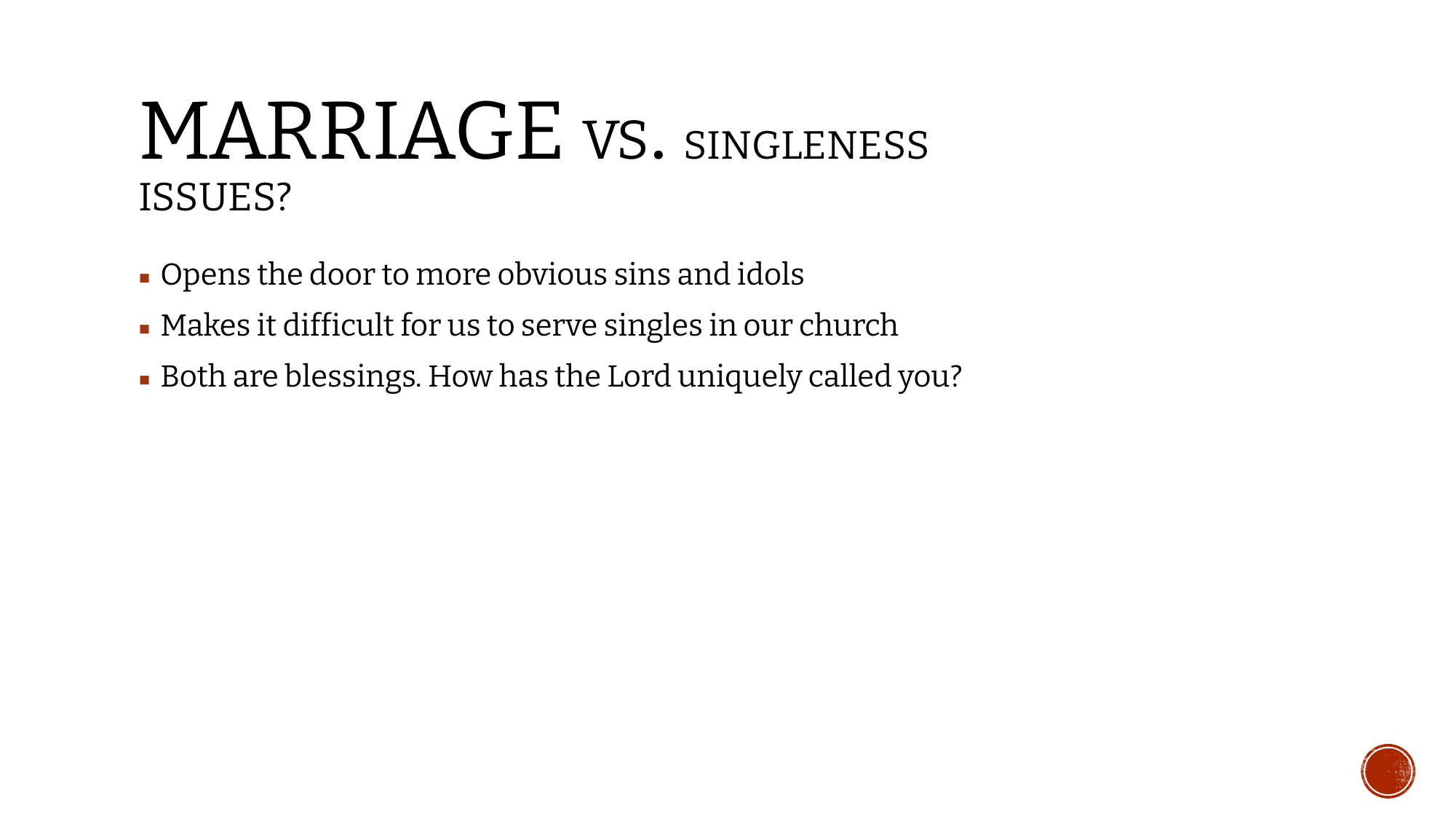

# MARRIAGE VS. SINGLENESS ISSUES?
Opens the door to more obvious sins and idols
Makes it difficult for us to serve singles in our church
Both are blessings. How has the Lord uniquely called you?